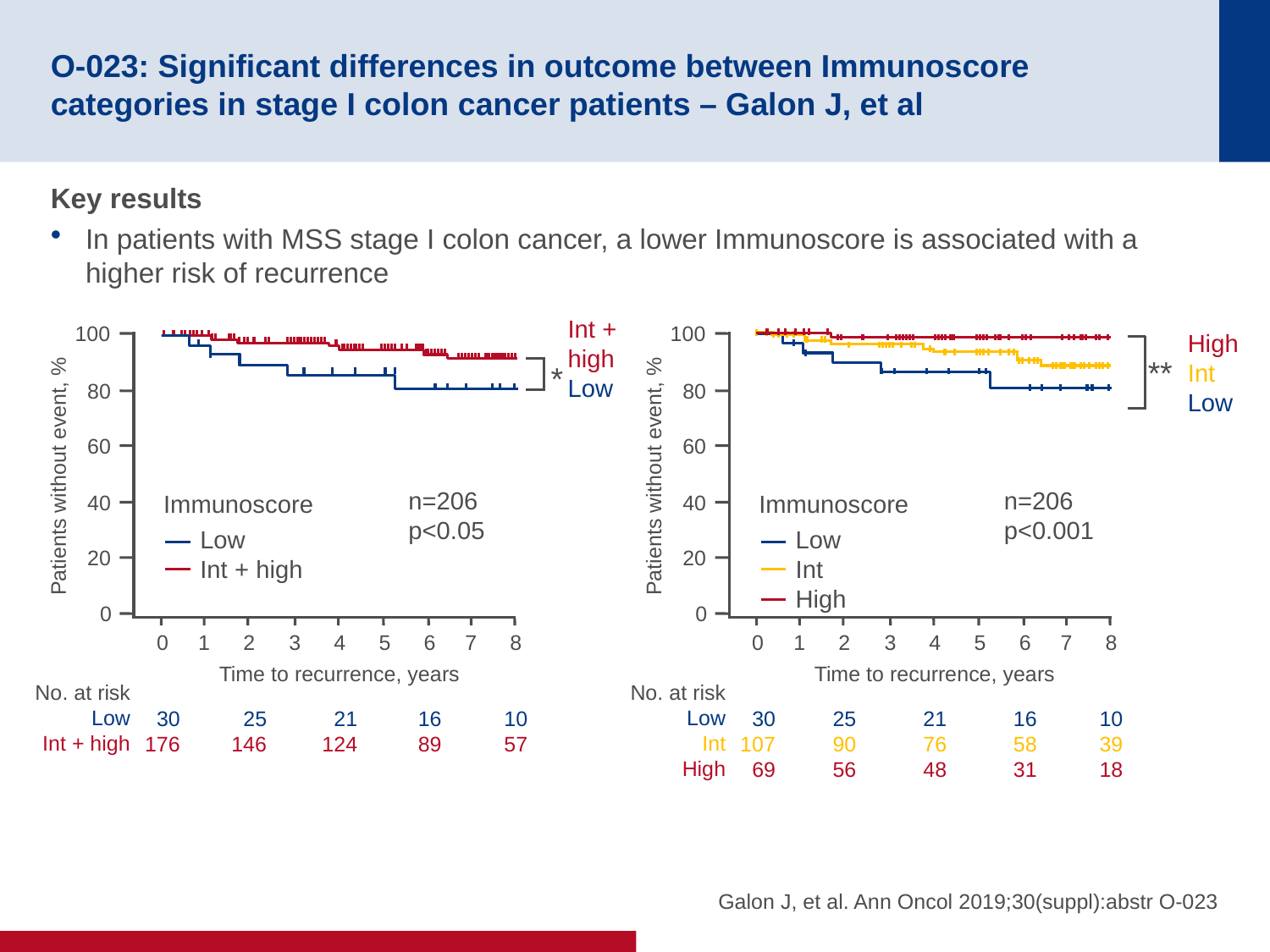

# O-023: Significant differences in outcome between Immunoscore categories in stage I colon cancer patients – Galon J, et al
Key results
In patients with MSS stage I colon cancer, a lower Immunoscore is associated with a higher risk of recurrence

Int +
high
Low
100

80

60

Patients without event, %
40

20

0

0

30
176

1

2

25
146

3

4

21
124
5
6

16
89

7

8

10
57
Time to recurrence, years
No. at risk
Low
Int + high

*
n=206
p<0.05
Immunoscore
Low
Int + high
100

80

60

Patients without event, %
40

20

0

0

30
107
69

1

2

25
90
56

3

4

21
76
48
5
6

16
58
31

7

8

10
39
18
Time to recurrence, years
No. at risk
Low
Int
High
High
Int
Low

**
n=206
p<0.001
Immunoscore
Low
Int
High
Galon J, et al. Ann Oncol 2019;30(suppl):abstr O-023